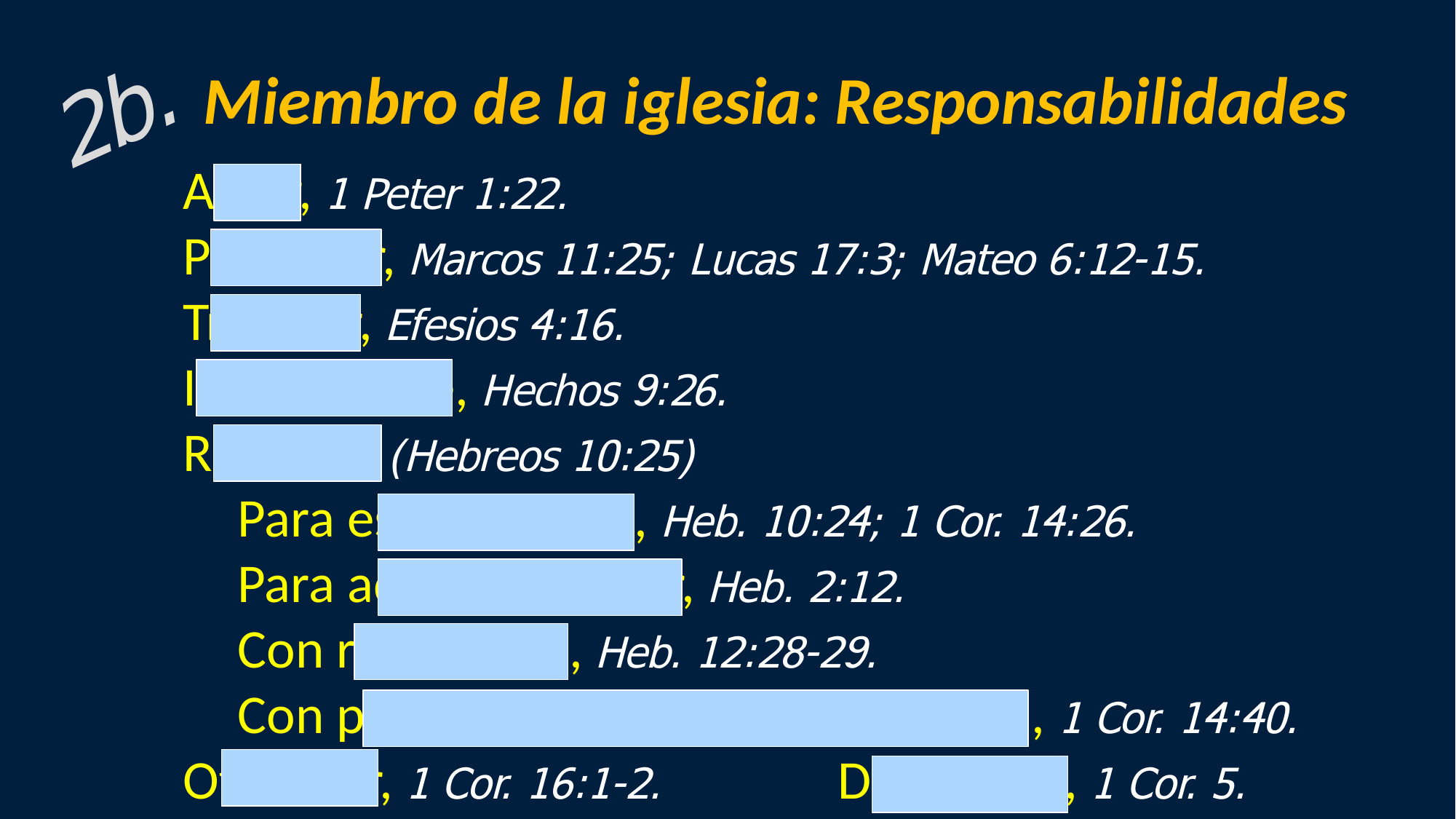

2b.
Miembro de la iglesia: Responsabilidades
Amar, 1 Peter 1:22.
Perdonar, Marcos 11:25; Lucas 17:3; Mateo 6:12-15.
Trabajar, Efesios 4:16.
Identificarse, Hechos 9:26.
Reunirse (Hebreos 10:25)
Para estimularnos, Heb. 10:24; 1 Cor. 14:26.
Para adorar al Señor, Heb. 2:12.
Con reverencia, Heb. 12:28-29.
Con puntualidad y buena educación, 1 Cor. 14:40.
Ofrendar, 1 Cor. 16:1-2.		Disciplinar, 1 Cor. 5.